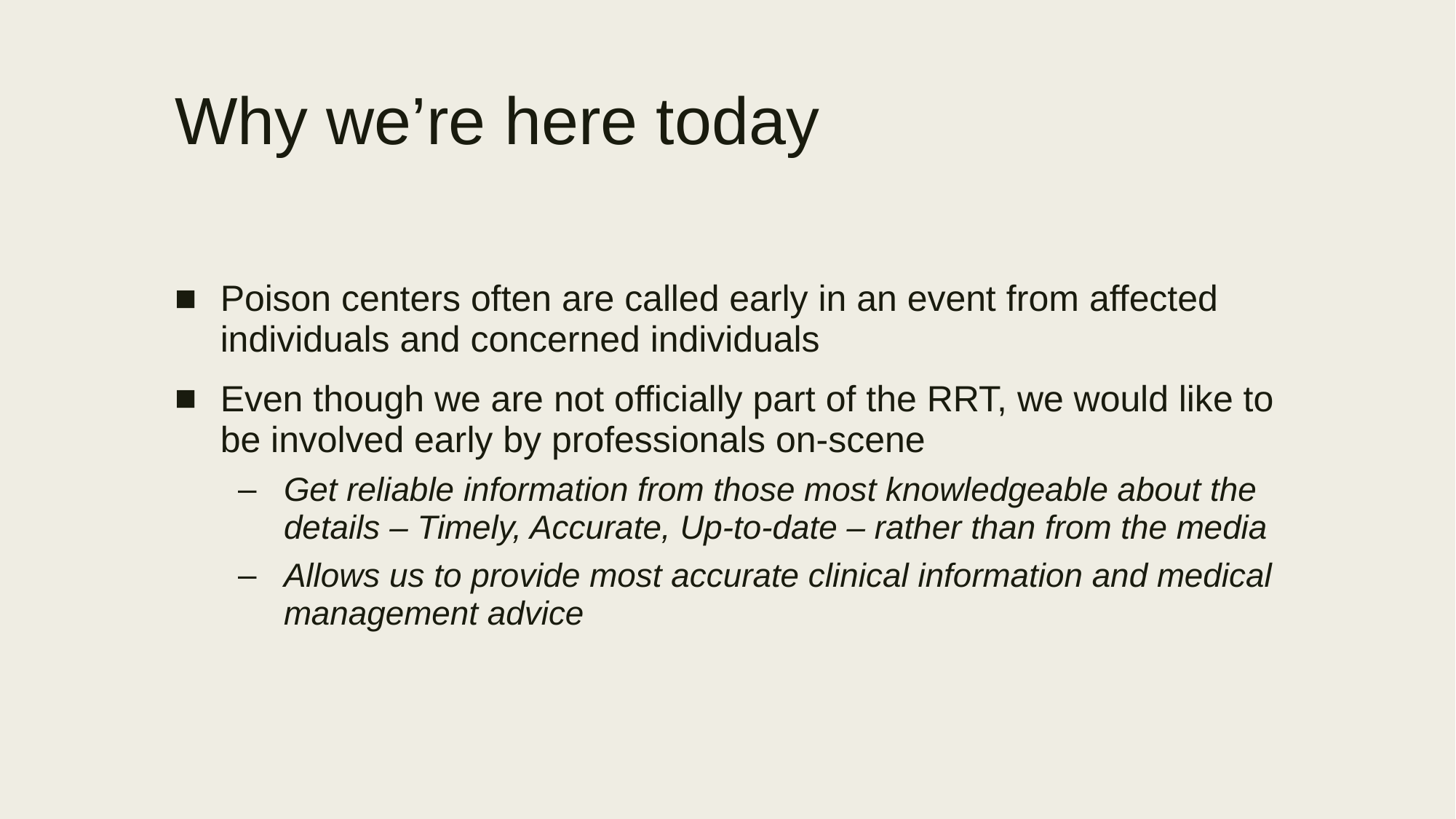

# Why we’re here today
Poison centers often are called early in an event from affected individuals and concerned individuals
Even though we are not officially part of the RRT, we would like to be involved early by professionals on-scene
Get reliable information from those most knowledgeable about the details – Timely, Accurate, Up-to-date – rather than from the media
Allows us to provide most accurate clinical information and medical management advice